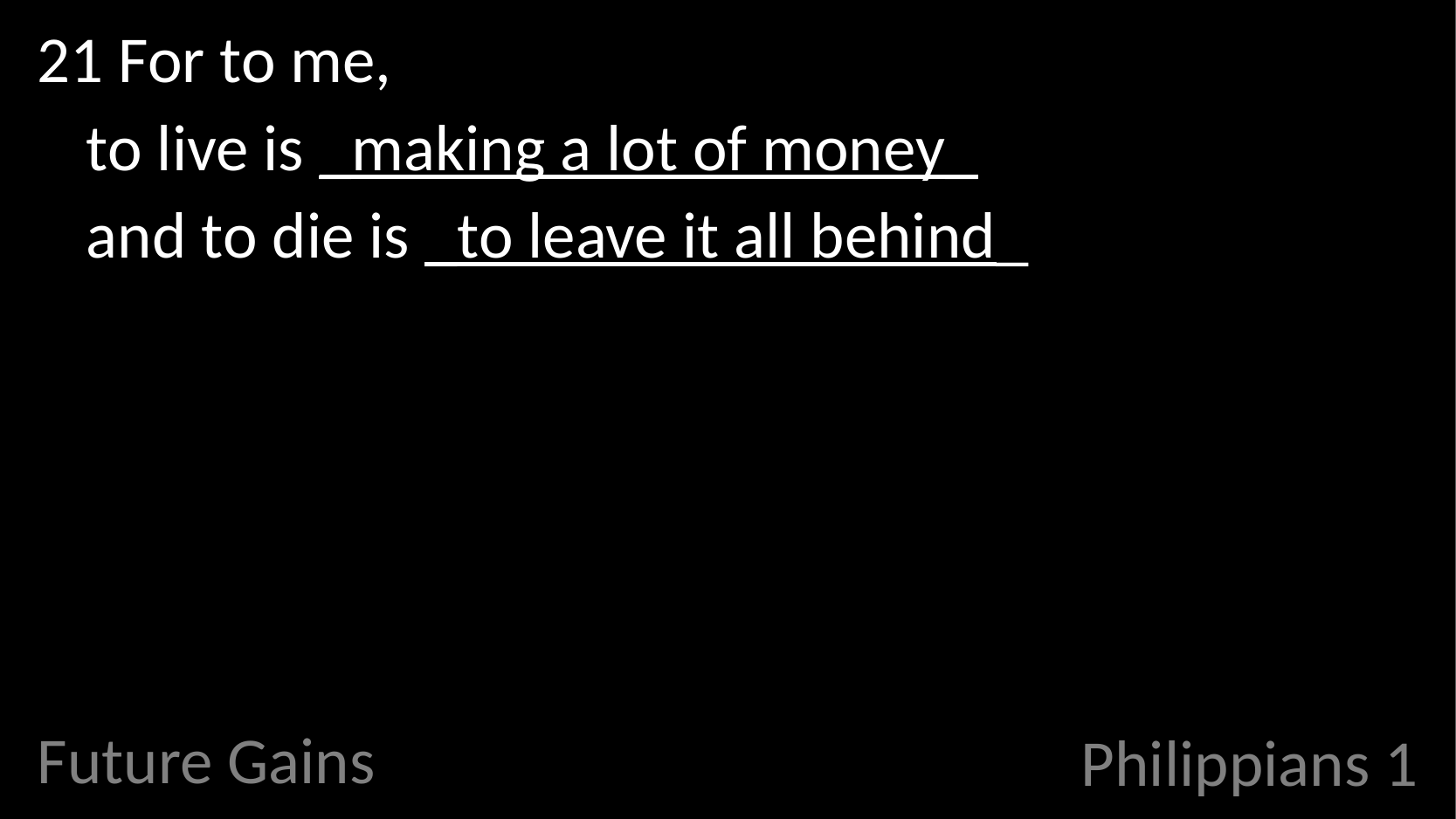

21 For to me,
	to live is _making a lot of money_
	and to die is _to leave it all behind_
Future Gains
# Philippians 1